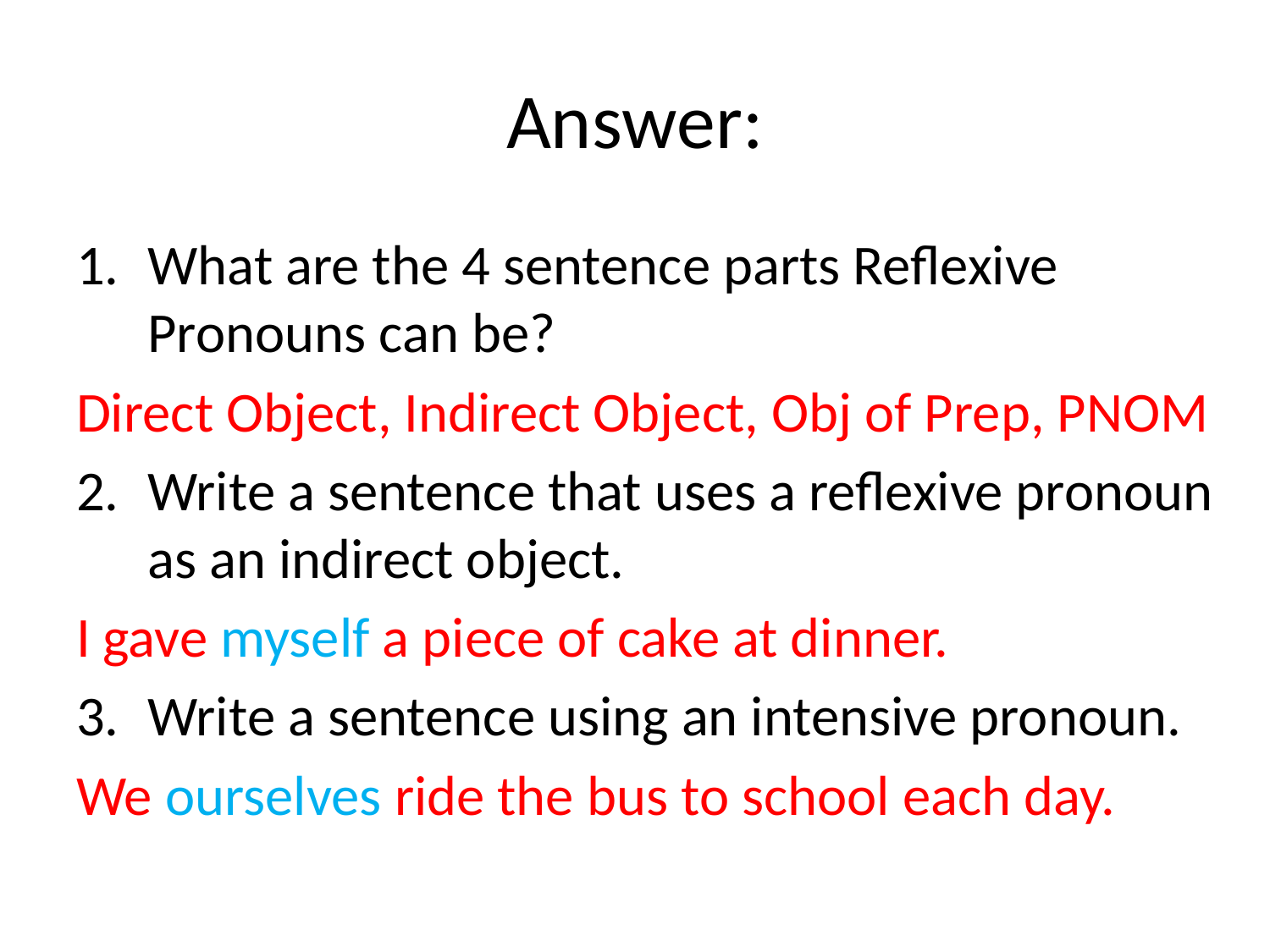

# Answer:
What are the 4 sentence parts Reflexive Pronouns can be?
Direct Object, Indirect Object, Obj of Prep, PNOM
Write a sentence that uses a reflexive pronoun as an indirect object.
I gave myself a piece of cake at dinner.
Write a sentence using an intensive pronoun.
We ourselves ride the bus to school each day.